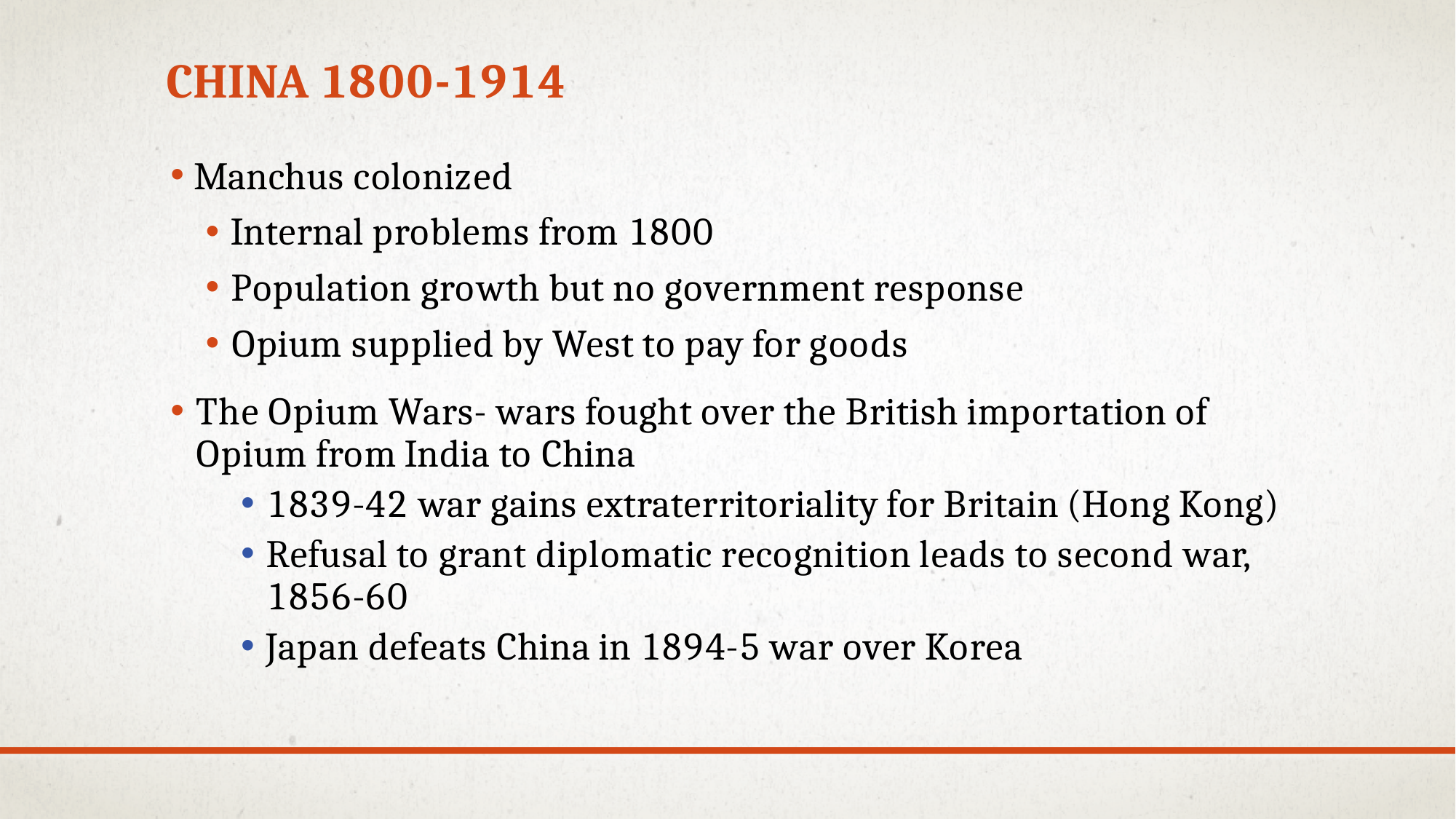

# China 1800-1914
Manchus colonized
Internal problems from 1800
Population growth but no government response
Opium supplied by West to pay for goods
The Opium Wars- wars fought over the British importation of Opium from India to China
1839-42 war gains extraterritoriality for Britain (Hong Kong)
Refusal to grant diplomatic recognition leads to second war, 1856-60
Japan defeats China in 1894-5 war over Korea